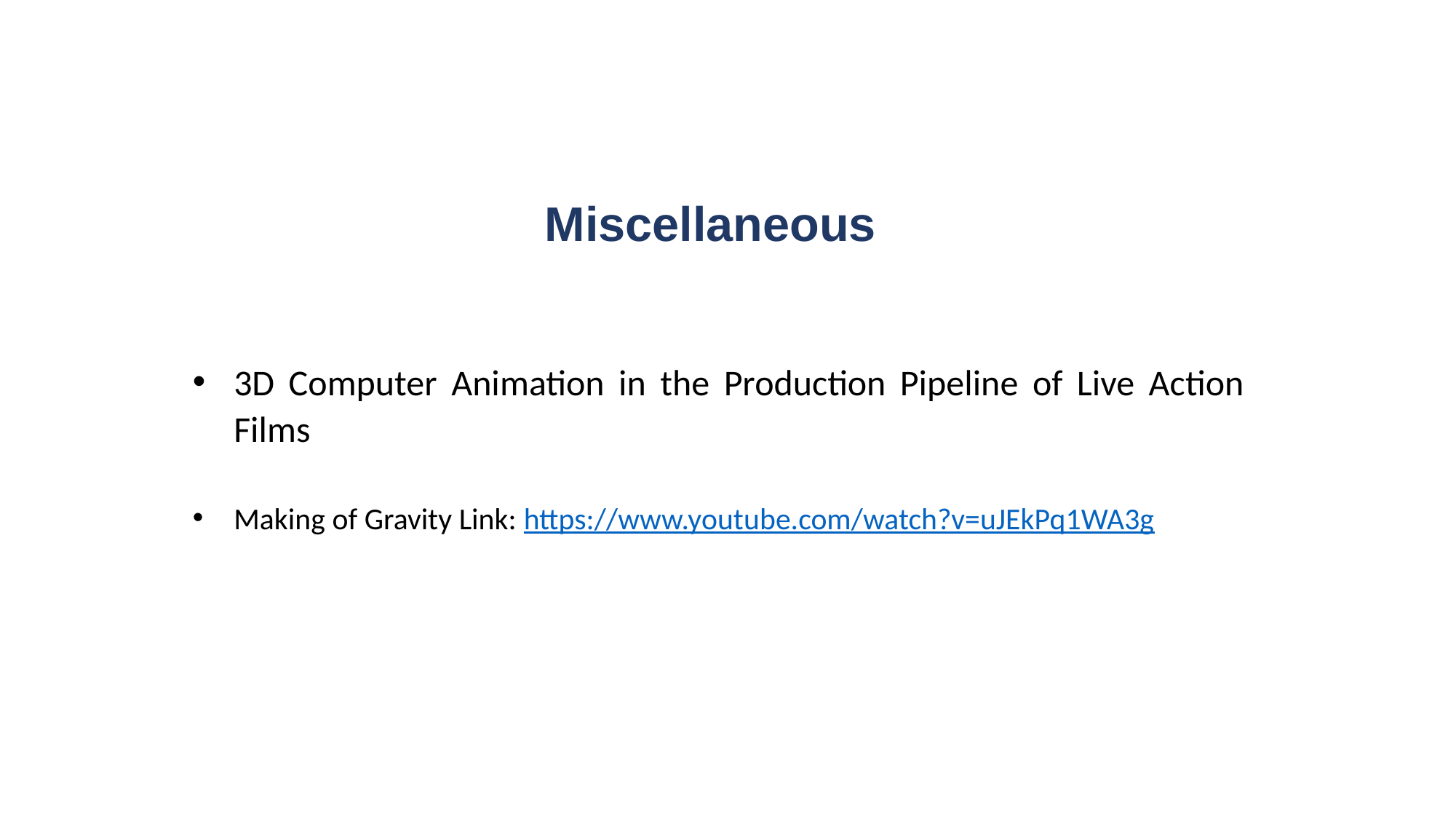

# Miscellaneous

3D Computer Animation in the Production Pipeline of Live Action Films

Making of Gravity Link: https://www.youtube.com/watch?v=uJEkPq1WA3g